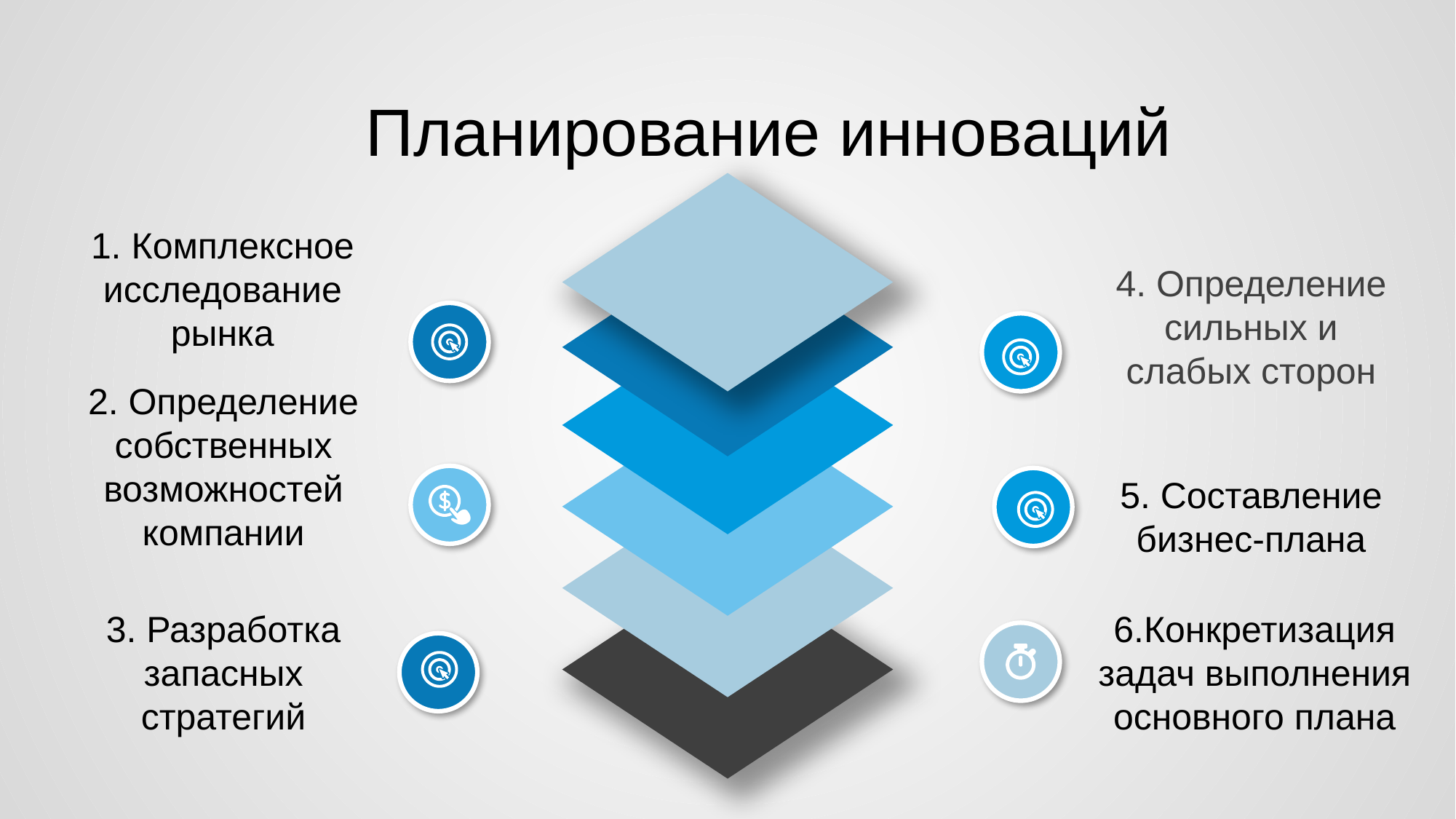

Планирование инноваций

1. Комплексное исследование рынка
Level 5
4. Определение сильных и слабых сторон

2. Определение собственных возможностей компании

5. Составление бизнес-плана

3. Разработка запасных стратегий
6.Конкретизация задач выполнения основного плана